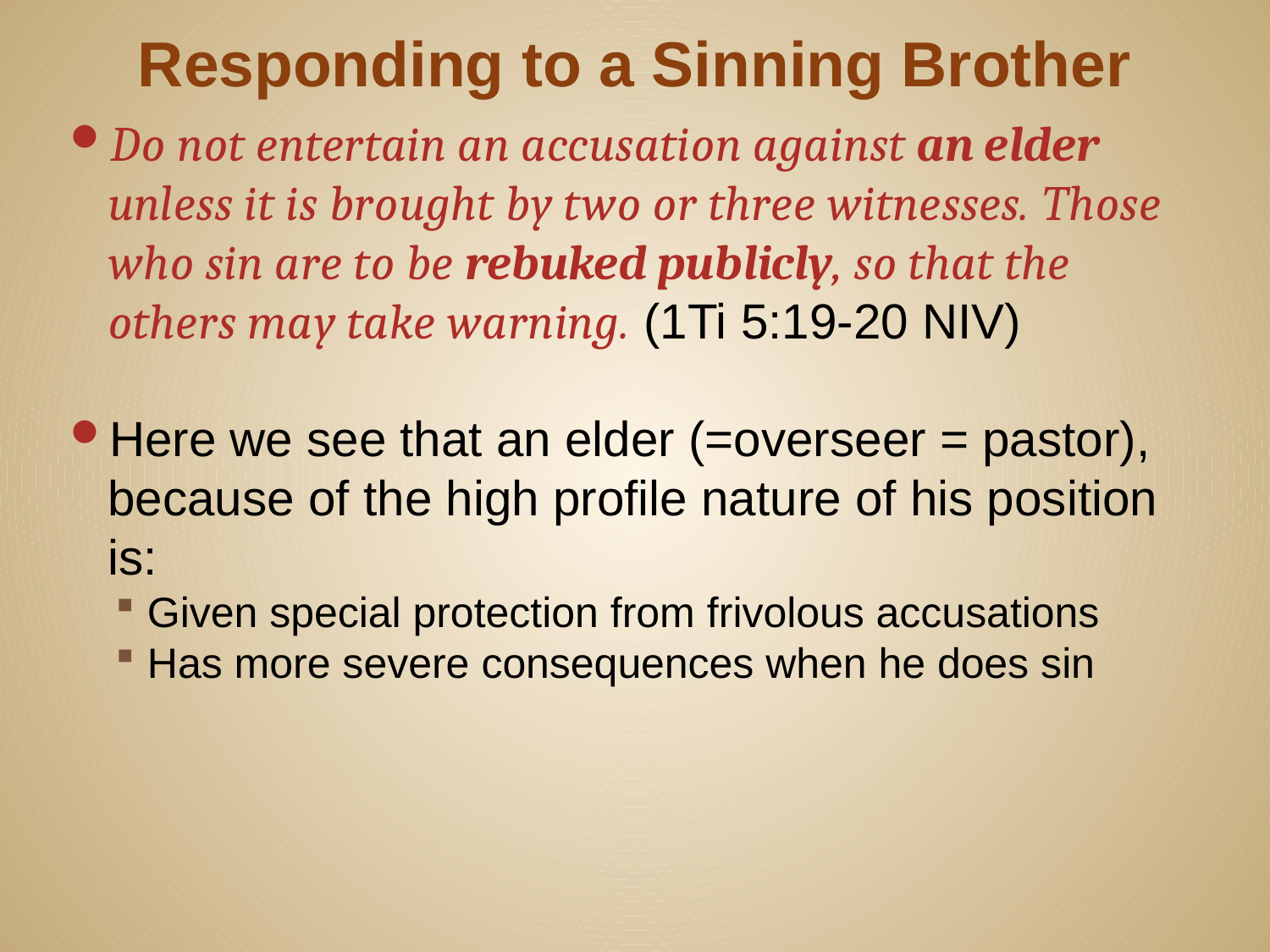

# Responding to a Sinning Brother
Do not entertain an accusation against an elder unless it is brought by two or three witnesses. Those who sin are to be rebuked publicly, so that the others may take warning. (1Ti 5:19-20 NIV)

Here we see that an elder (=overseer = pastor), because of the high profile nature of his position is:
Given special protection from frivolous accusations
Has more severe consequences when he does sin